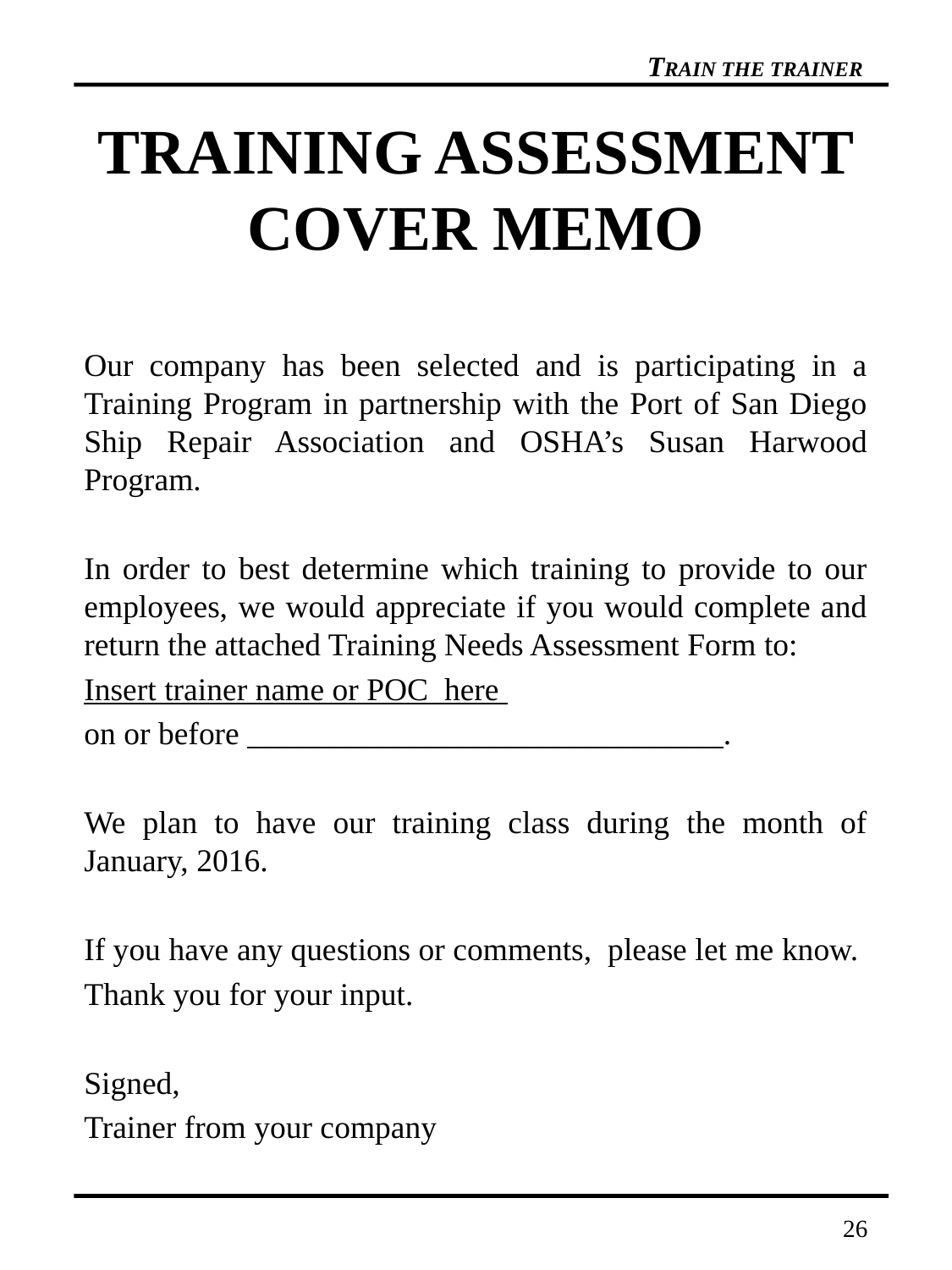

# TRAINING ASSESSMENT COVER MEMO
Our company has been selected and is participating in a Training Program in partnership with the Port of San Diego Ship Repair Association and OSHA’s Susan Harwood Program.

In order to best determine which training to provide to our employees, we would appreciate if you would complete and return the attached Training Needs Assessment Form to:
Insert trainer name or POC  here
on or before ______________________________.

We plan to have our training class during the month of January, 2016.

If you have any questions or comments,  please let me know.
Thank you for your input.

Signed,
Trainer from your company

26